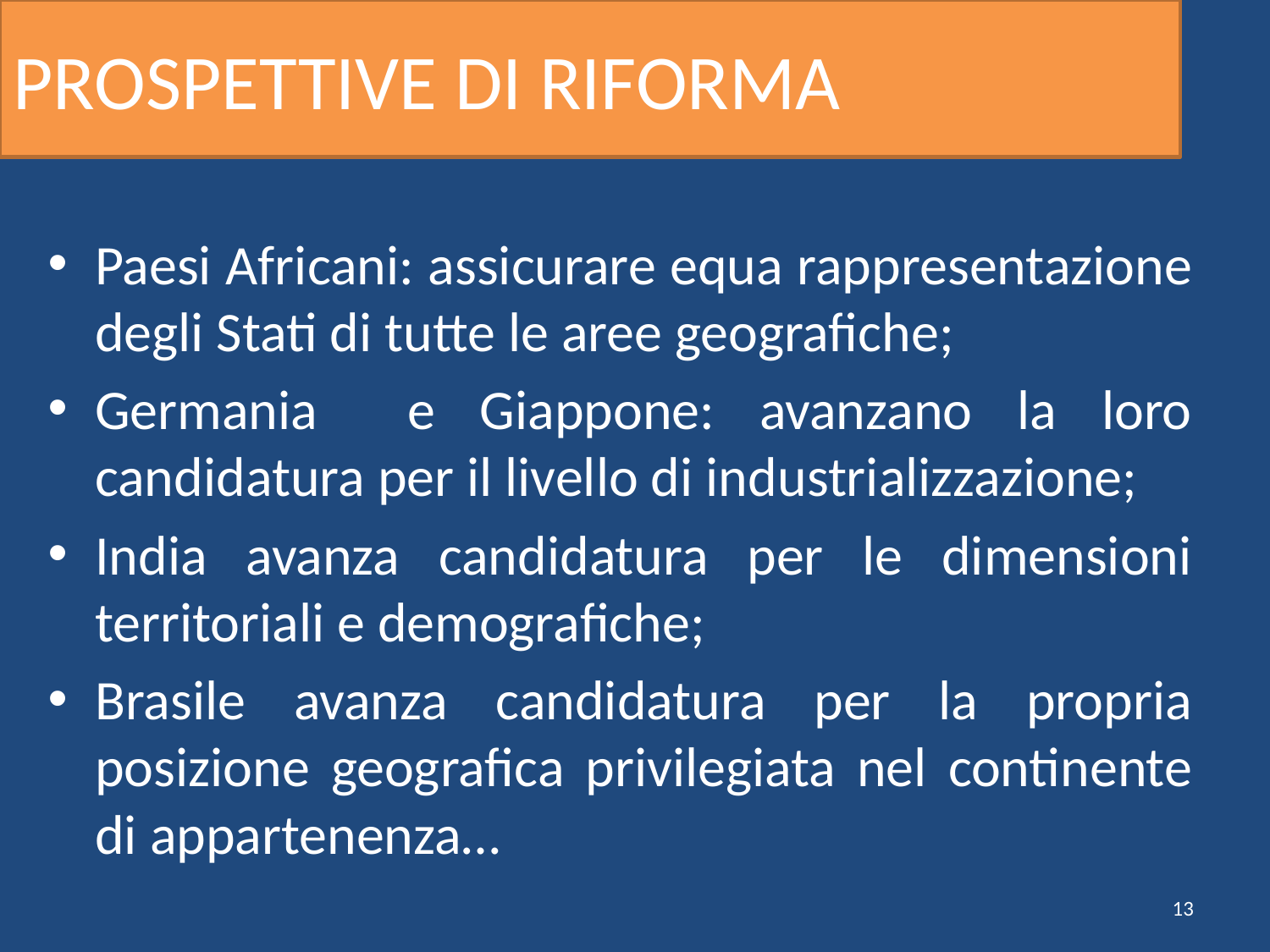

# PROSPETTIVE DI RIFORMA
Paesi Africani: assicurare equa rappresentazione degli Stati di tutte le aree geografiche;
Germania  e Giappone: avanzano la loro candidatura per il livello di industrializzazione;
India avanza candidatura per le dimensioni territoriali e demografiche;
Brasile avanza candidatura per la propria posizione geografica privilegiata nel continente di appartenenza…
13